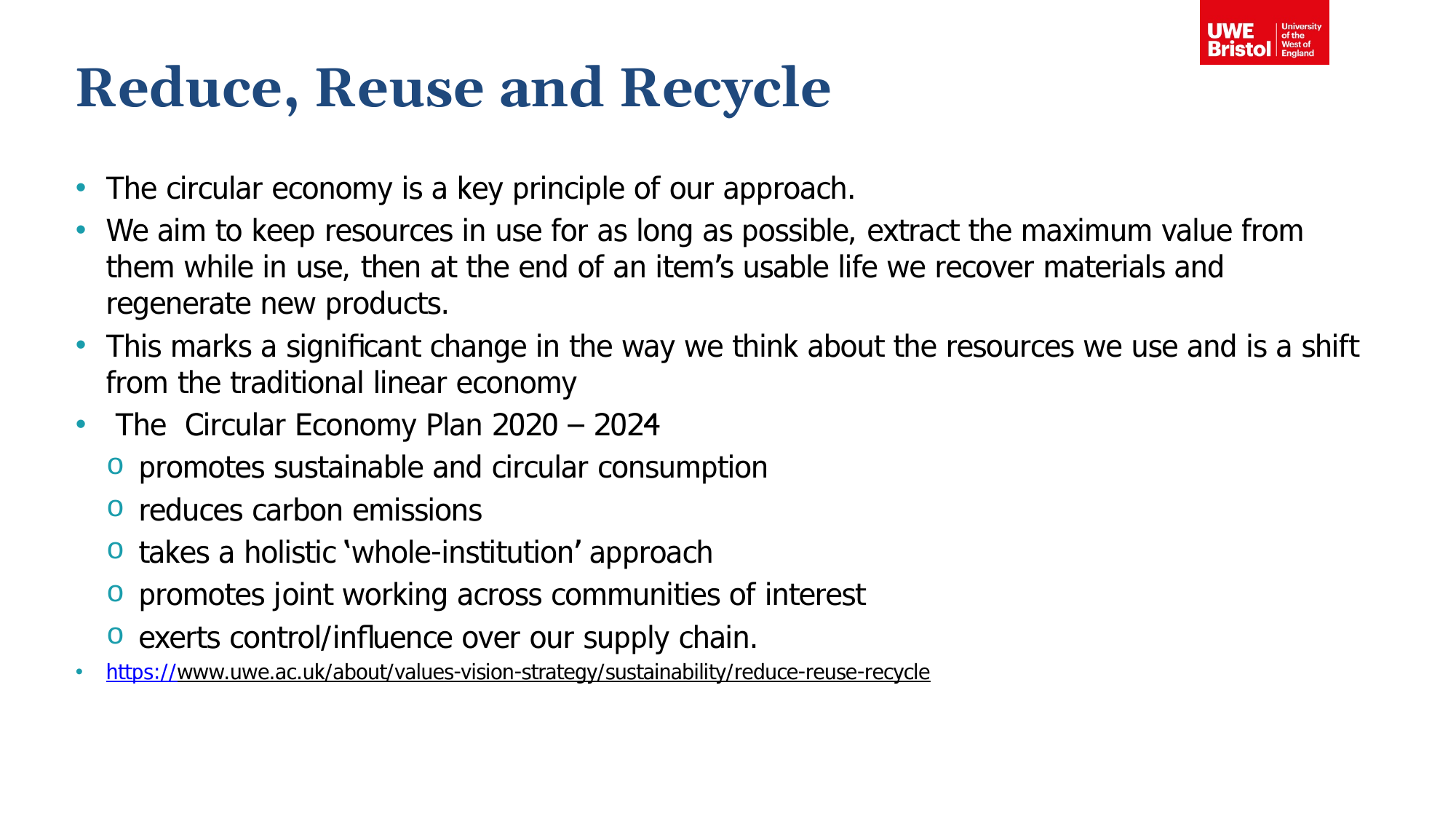

# Reduce, Reuse and Recycle
The circular economy is a key principle of our approach.
We aim to keep resources in use for as long as possible, extract the maximum value from them while in use, then at the end of an item’s usable life we recover materials and regenerate new products.
This marks a significant change in the way we think about the resources we use and is a shift from the traditional linear economy
 The  Circular Economy Plan 2020 – 2024
promotes sustainable and circular consumption
reduces carbon emissions
takes a holistic ‘whole-institution’ approach
promotes joint working across communities of interest
exerts control/influence over our supply chain.
https://www.uwe.ac.uk/about/values-vision-strategy/sustainability/reduce-reuse-recycle